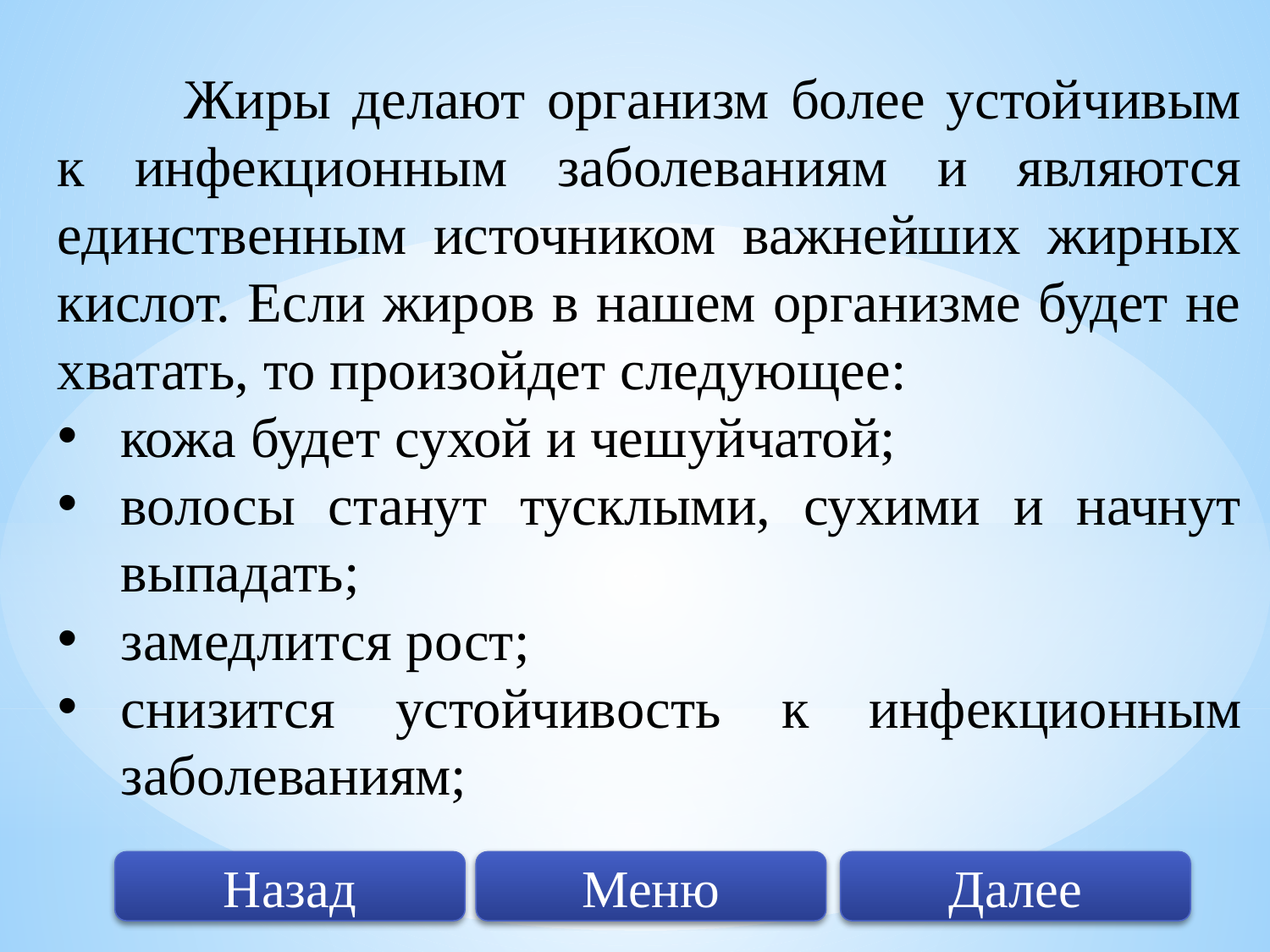

Жиры делают организм более устойчивым к инфекционным заболеваниям и являются единственным источником важнейших жирных кислот. Если жиров в нашем организме будет не хватать, то произойдет следующее:
кожа будет сухой и чешуйчатой;
волосы станут тусклыми, сухими и начнут выпадать;
замедлится рост;
снизится устойчивость к инфекционным заболеваниям;

Далее
Меню
Назад